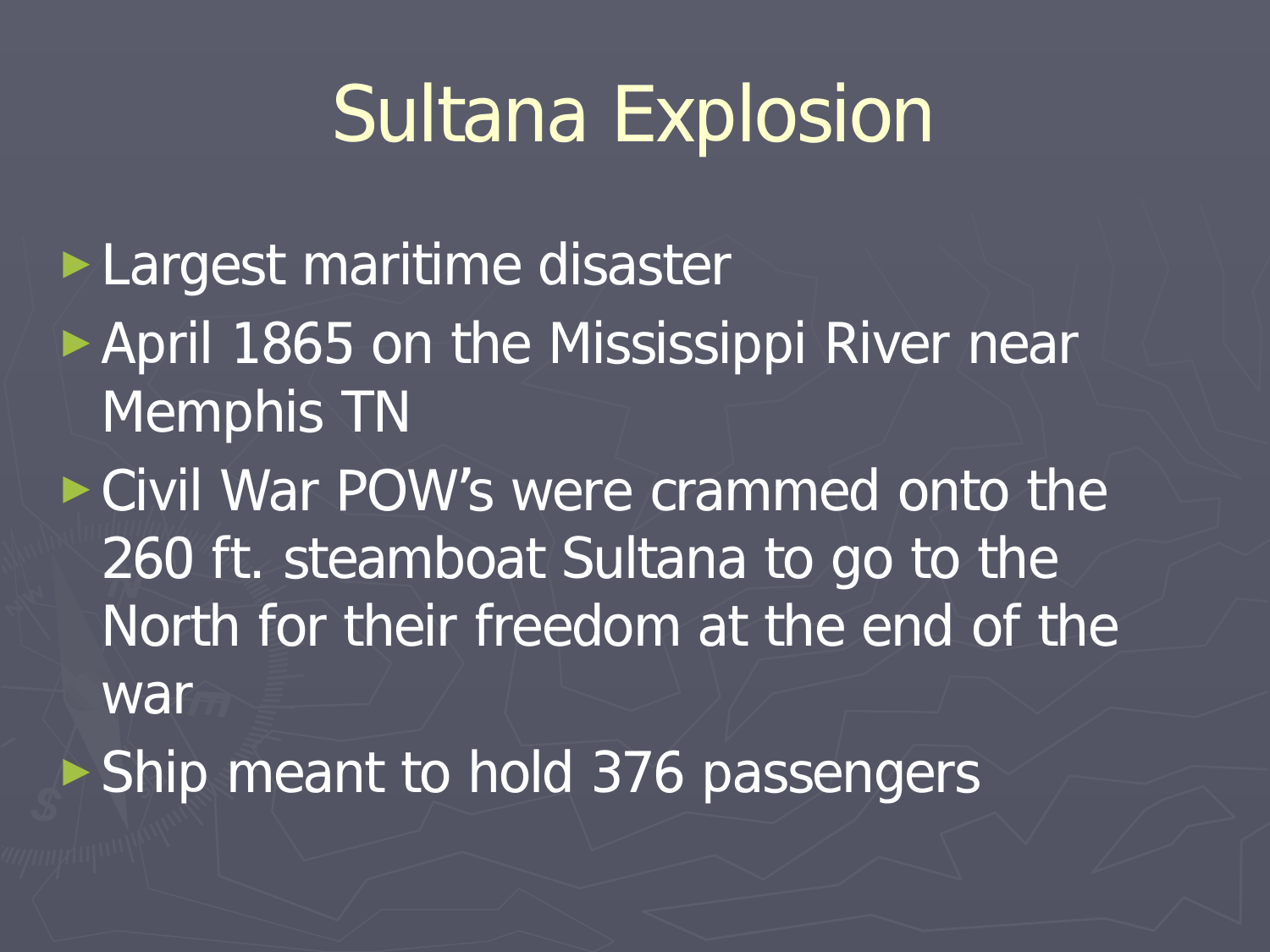

# Sultana Explosion
Largest maritime disaster
April 1865 on the Mississippi River near Memphis TN
Civil War POW’s were crammed onto the 260 ft. steamboat Sultana to go to the North for their freedom at the end of the war
Ship meant to hold 376 passengers